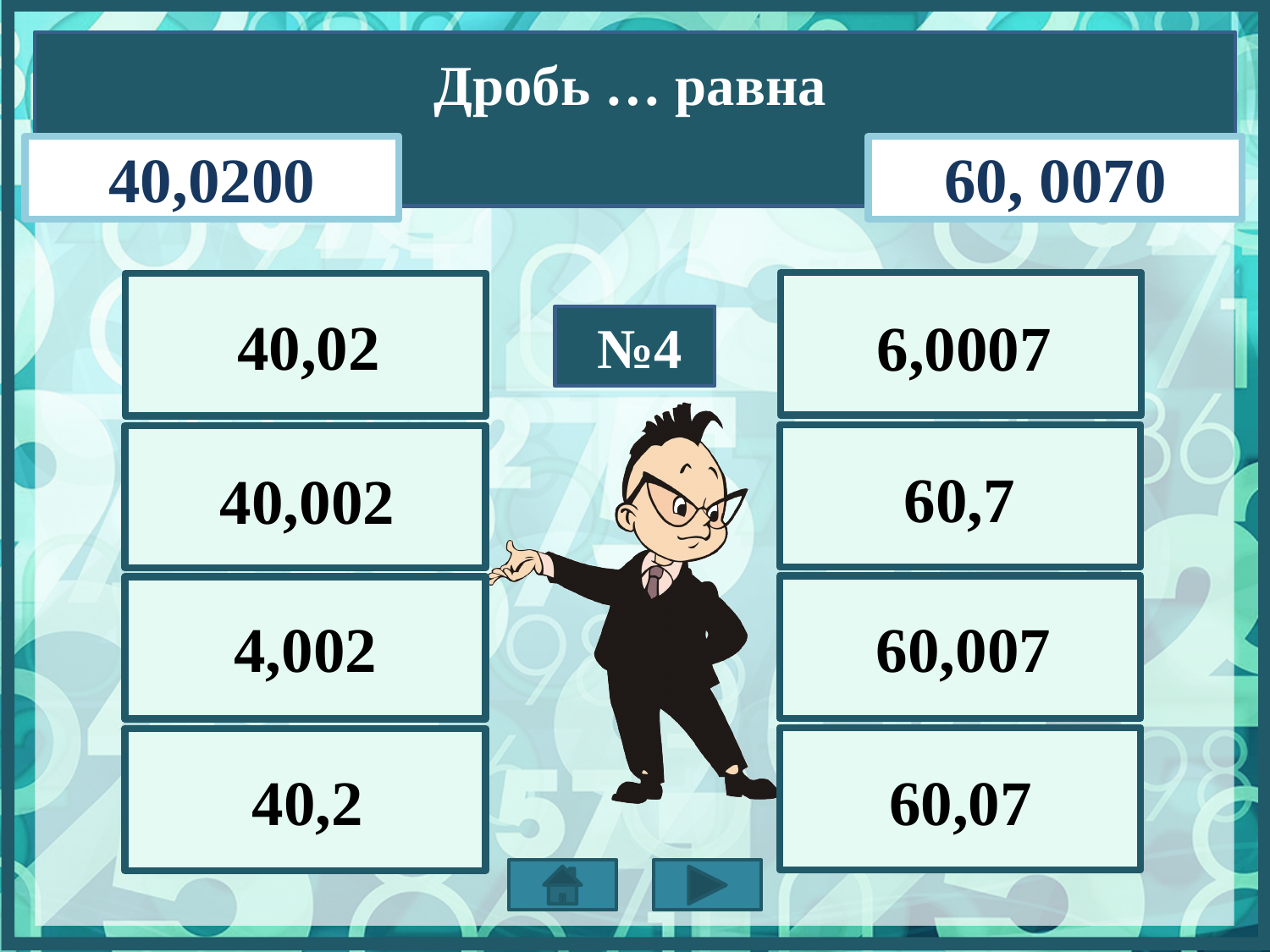

Дробь … равна
40,0200
60, 0070
40,02
6,0007
№4
60,7
40,002
4,002
60,007
40,2
60,07